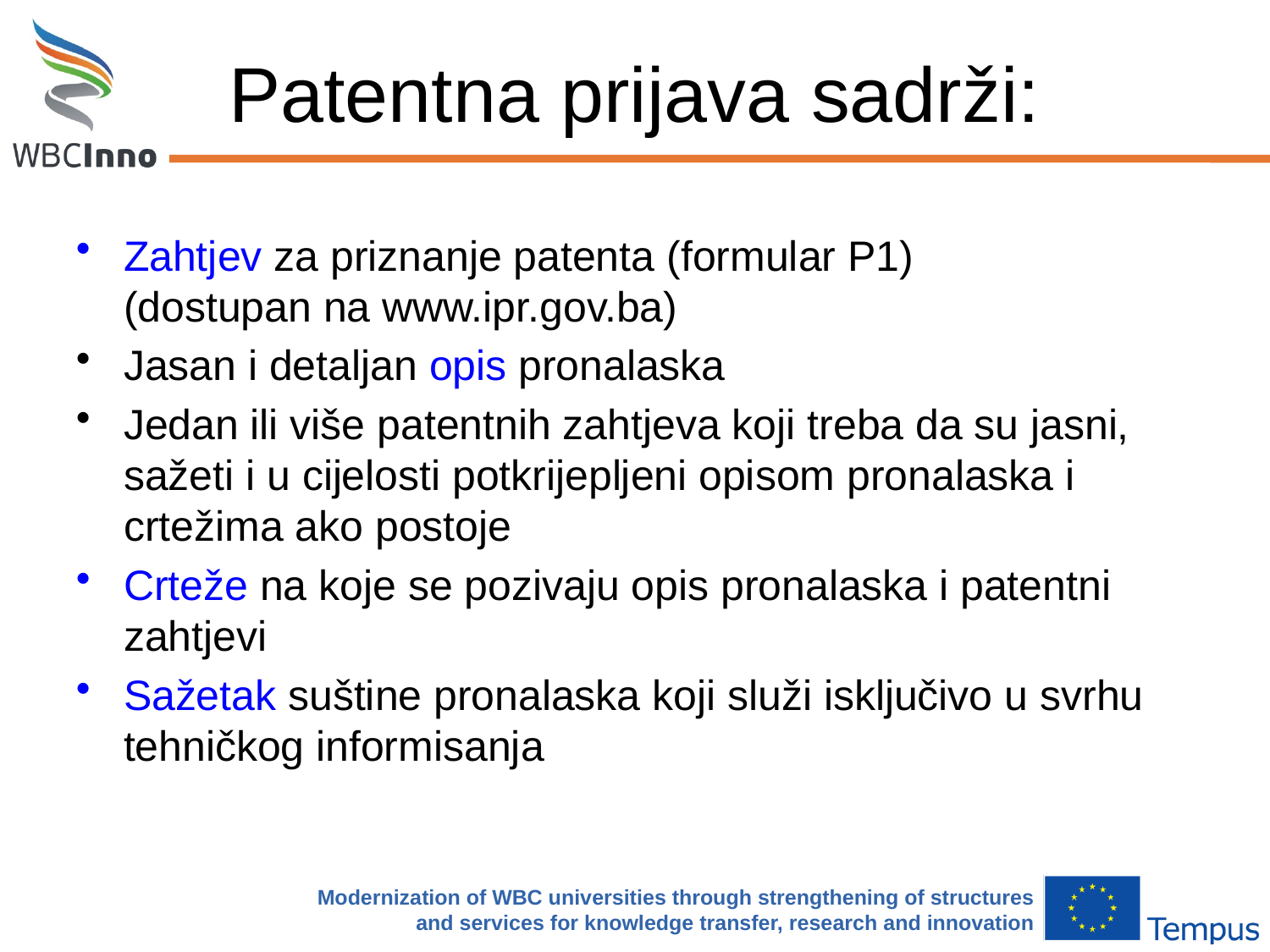

# Patentna prijava sadrži:
Zahtjev za priznanje patenta (formular P1)
(dostupan na www.ipr.gov.ba)
Jasan i detaljan opis pronalaska
Jedan ili više patentnih zahtjeva koji treba da su jasni, sažeti i u cijelosti potkrijepljeni opisom pronalaska i crtežima ako postoje
Crteže na koje se pozivaju opis pronalaska i patentni zahtjevi
Sažetak suštine pronalaska koji služi isključivo u svrhu tehničkog informisanja